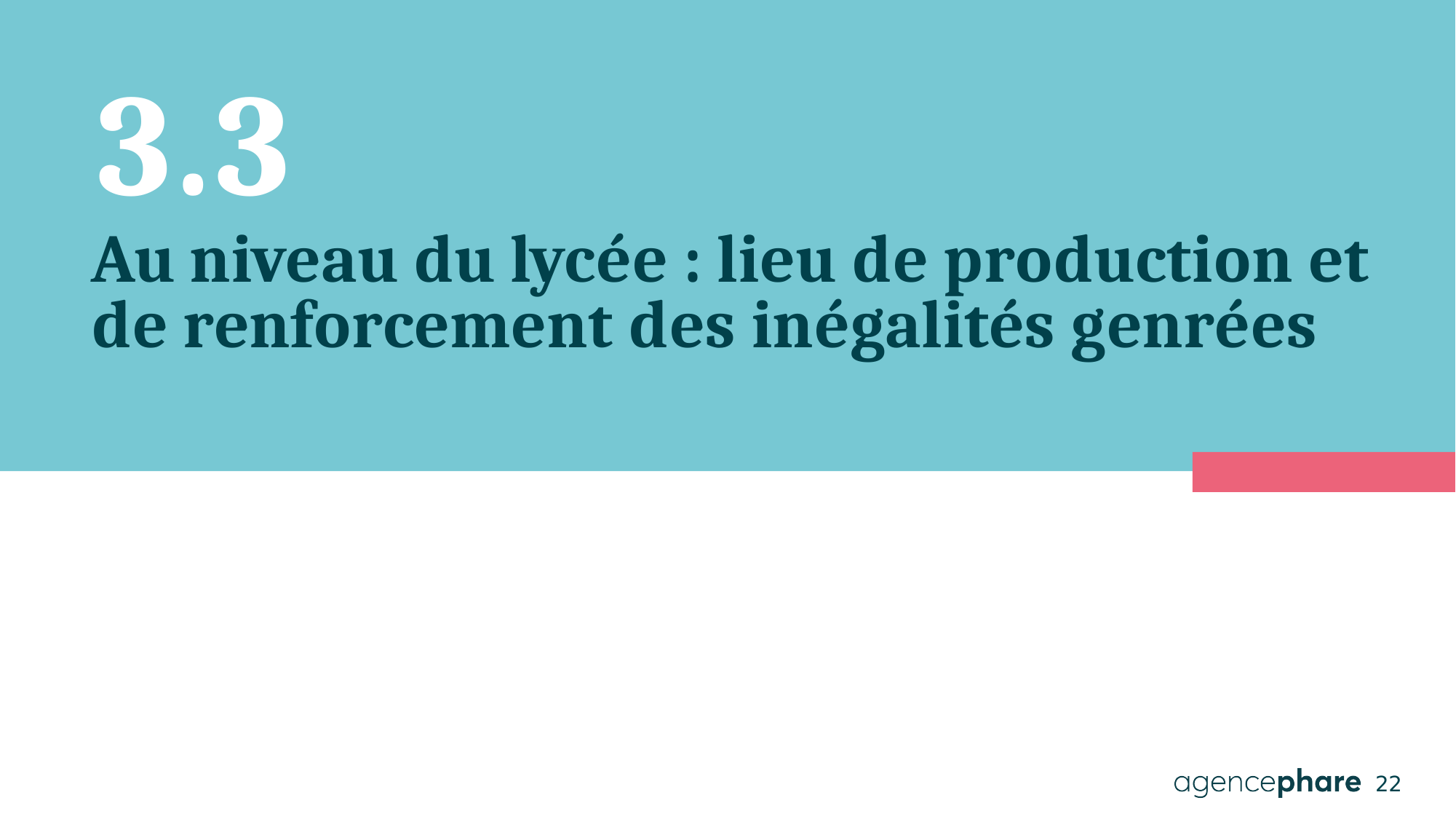

3.3
# Au niveau du lycée : lieu de production et de renforcement des inégalités genrées
x
22